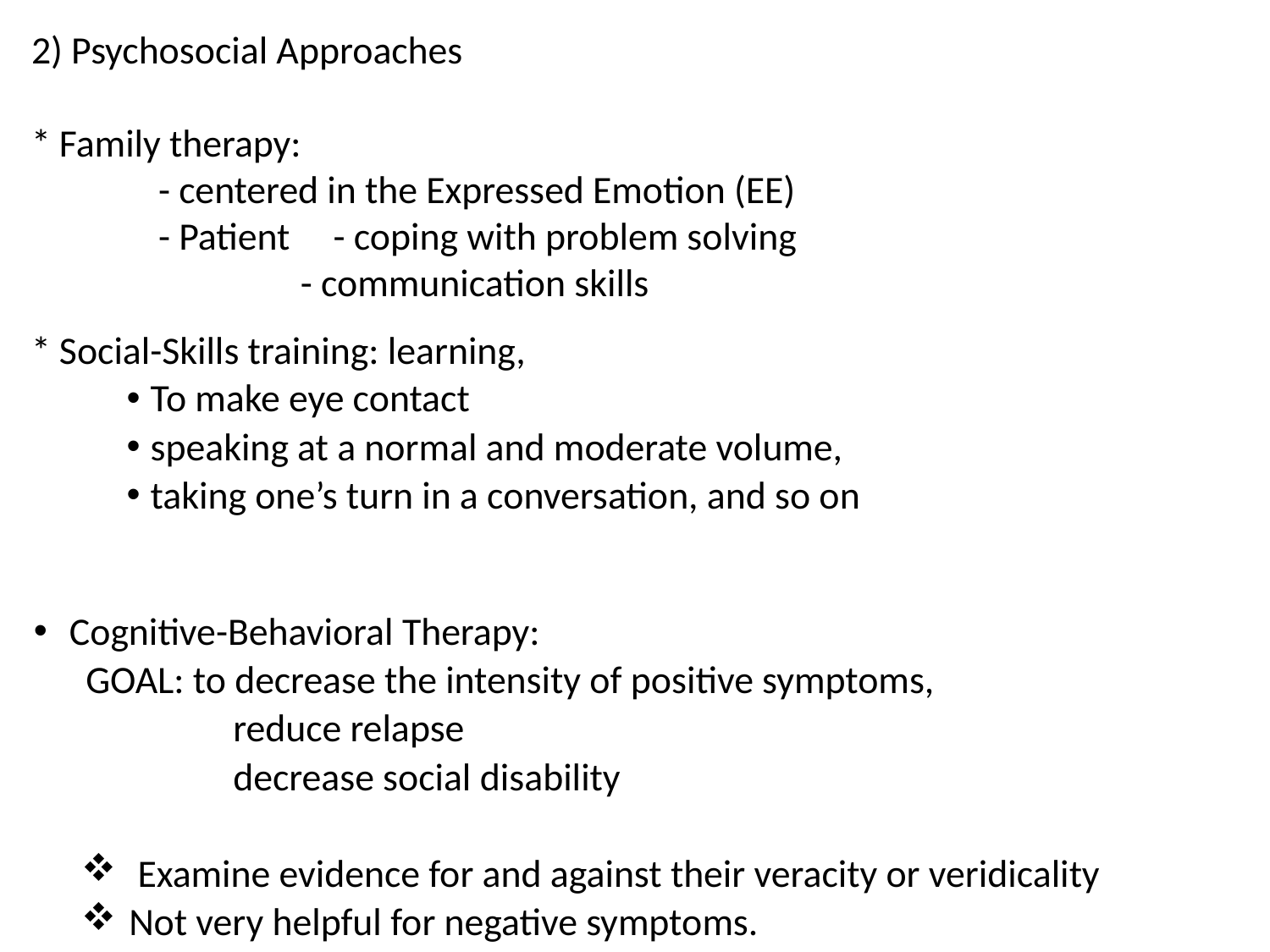

2) Psychosocial Approaches

* Family therapy:
	- centered in the Expressed Emotion (EE)
	- Patient     - coping with problem solving
                               - communication skills

* Social-Skills training: learning,
To make eye contact
speaking at a normal and moderate volume,
taking one’s turn in a conversation, and so on

Cognitive-Behavioral Therapy:
      GOAL: to decrease the intensity of positive symptoms,
                       reduce relapse
                       decrease social disability

 Examine evidence for and against their veracity or veridicality
Not very helpful for negative symptoms.